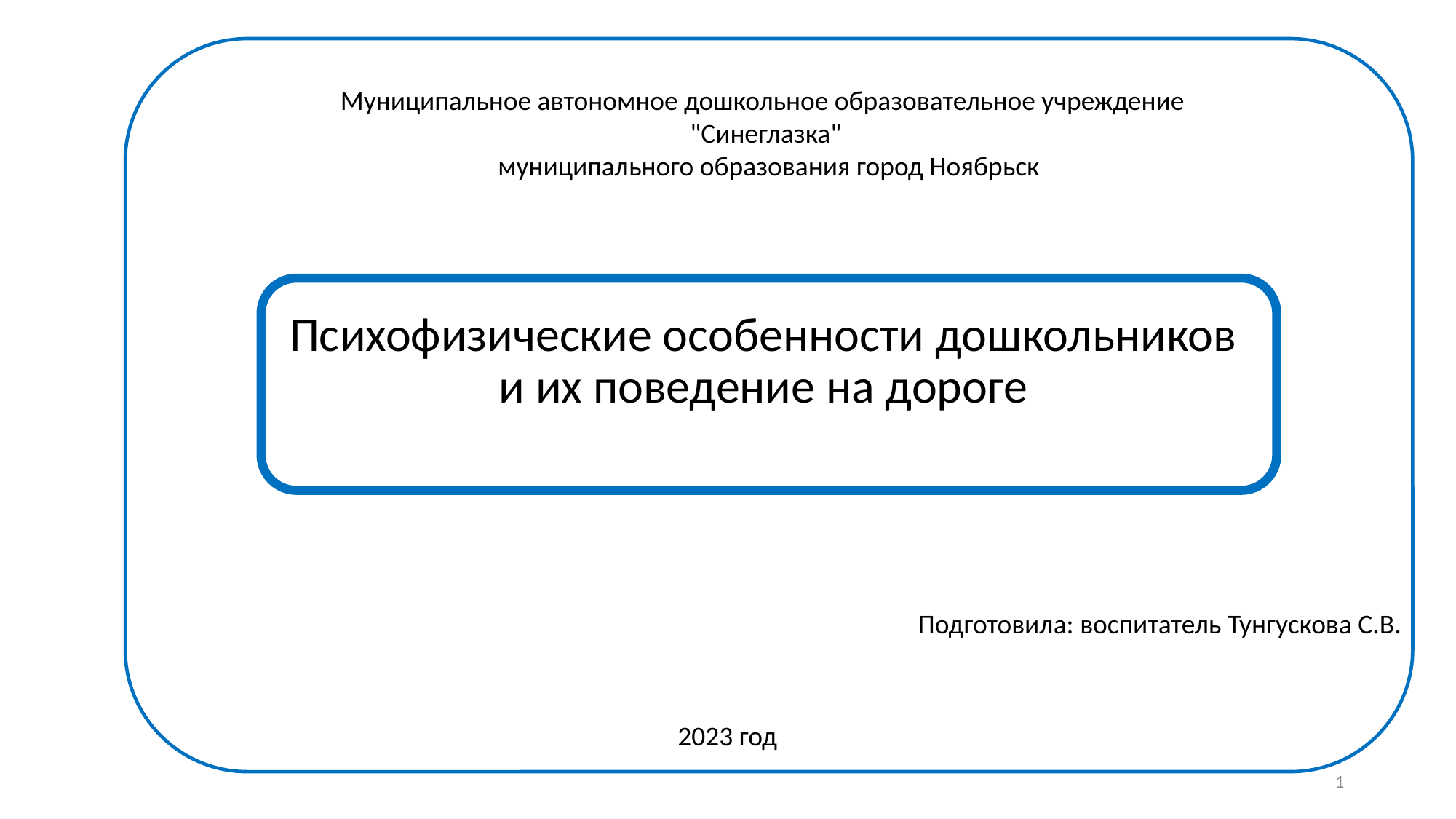

Муниципальное автономное дошкольное образовательное учреждение
"Синеглазка"
муниципального образования город Ноябрьск

# Психофизические особенности дошкольников и их поведение на дороге
Подготовила: воспитатель Тунгускова С.В.

2023 год
1